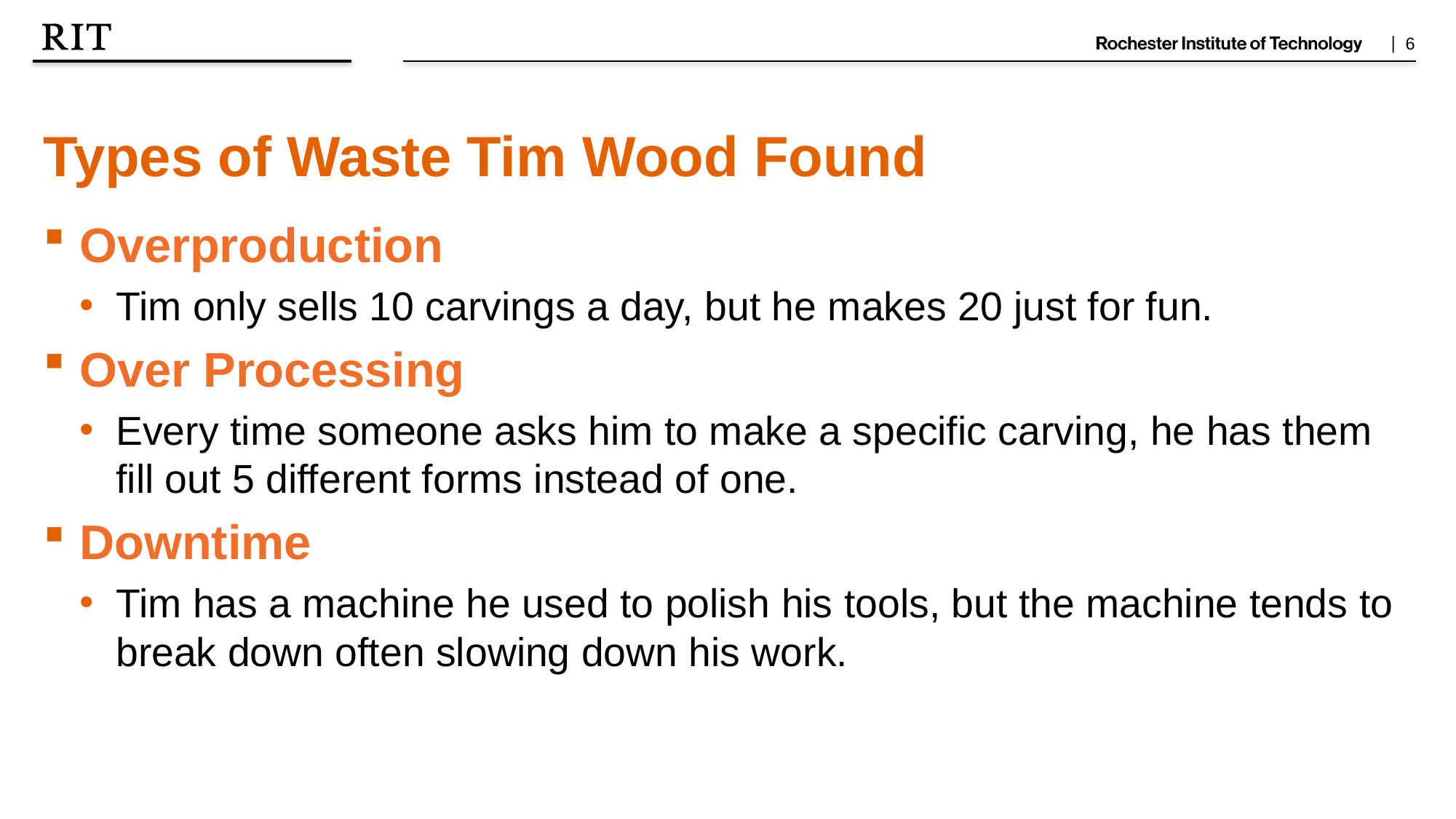

Types of Waste Tim Wood Found

Overproduction
Tim only sells 10 carvings a day, but he makes 20 just for fun.
Over Processing
Every time someone asks him to make a specific carving, he has them fill out 5 different forms instead of one.
Downtime
Tim has a machine he used to polish his tools, but the machine tends to break down often slowing down his work.